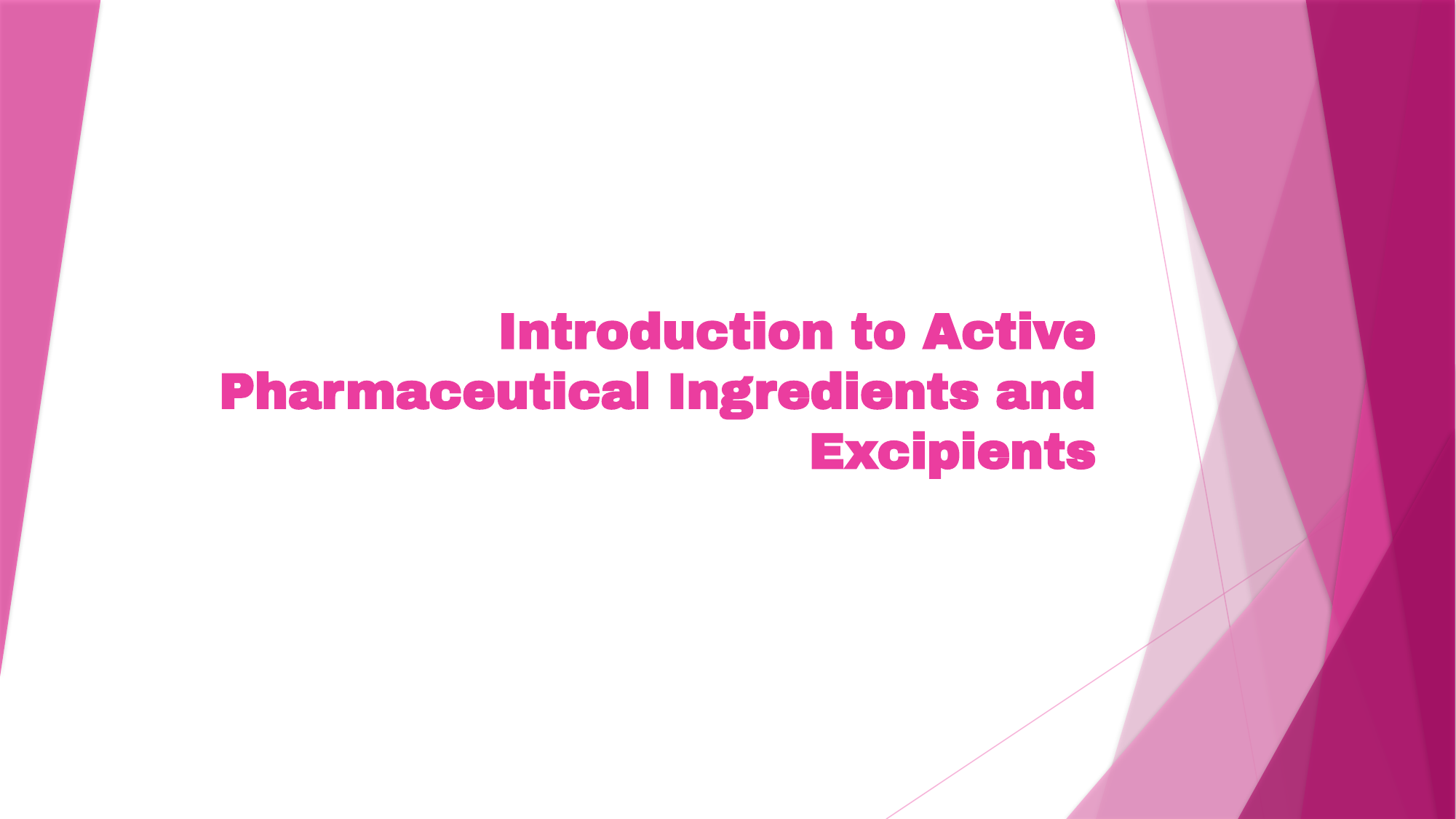

# Introduction to Active Pharmaceutical Ingredients and Excipients